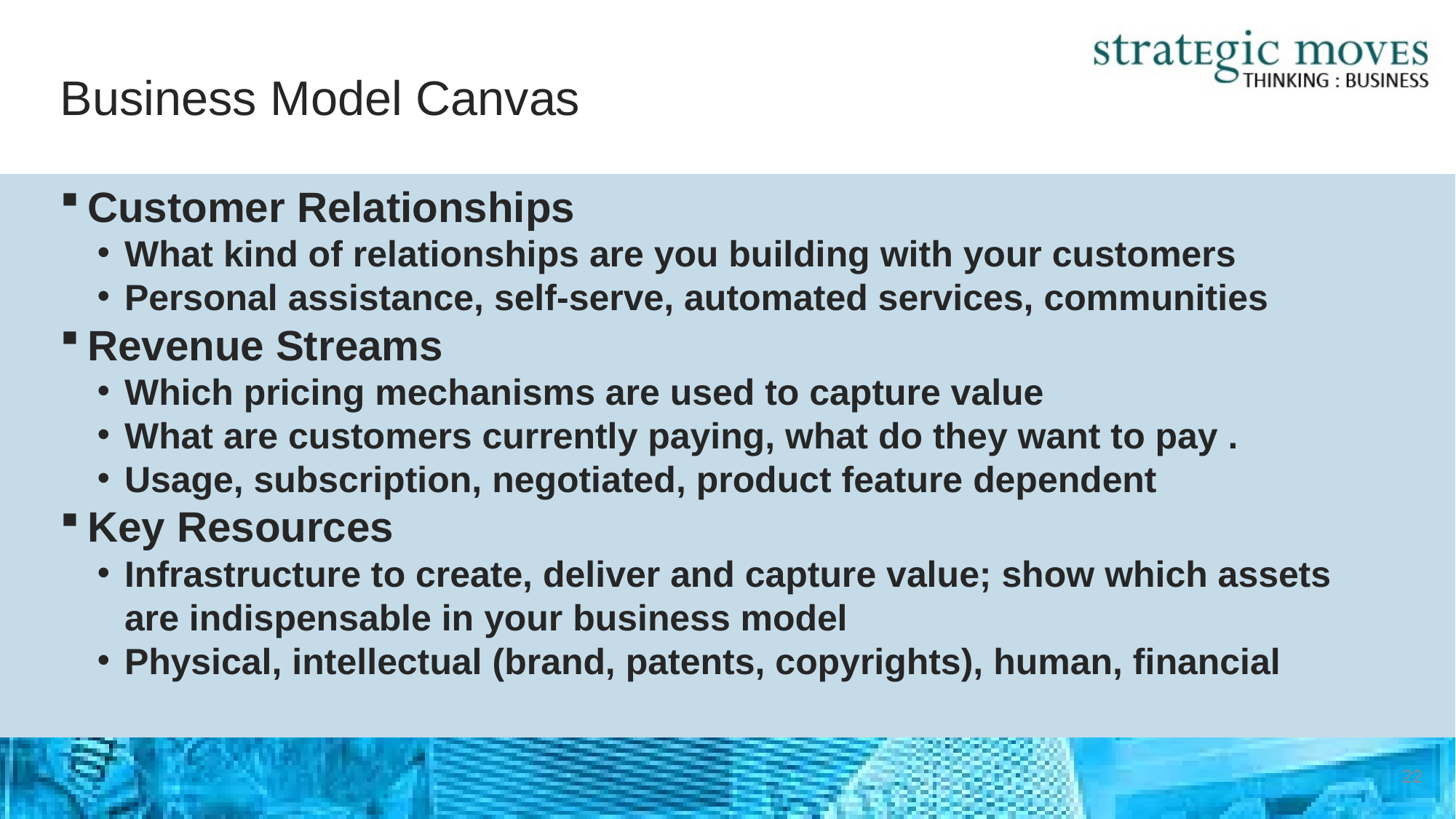

# Business Model Canvas
Customer Relationships
What kind of relationships are you building with your customers
Personal assistance, self-serve, automated services, communities
Revenue Streams
Which pricing mechanisms are used to capture value
What are customers currently paying, what do they want to pay .
Usage, subscription, negotiated, product feature dependent
Key Resources
Infrastructure to create, deliver and capture value; show which assets are indispensable in your business model
Physical, intellectual (brand, patents, copyrights), human, financial

22